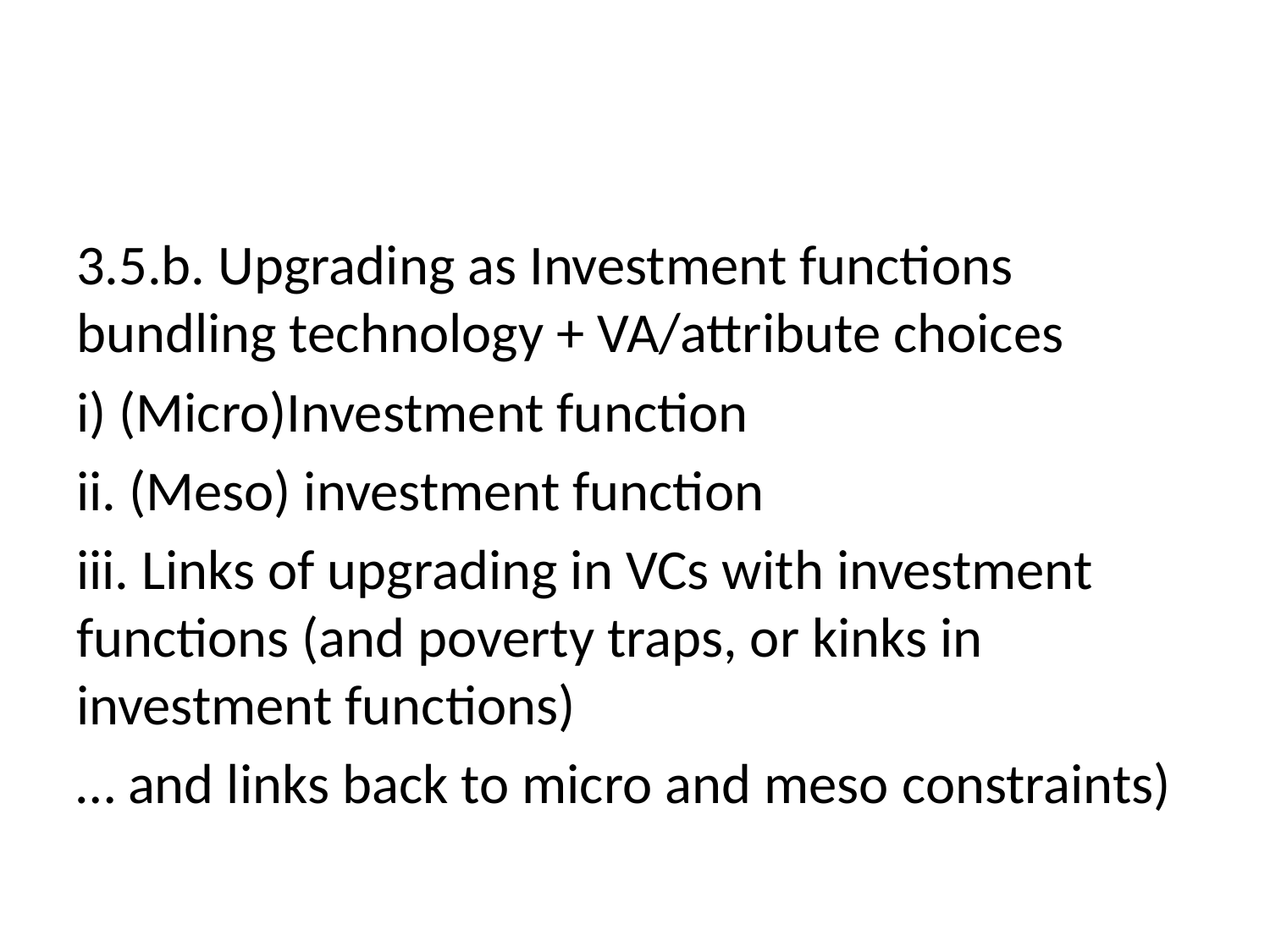

#
3.5.b. Upgrading as Investment functions bundling technology + VA/attribute choices
i) (Micro)Investment function
ii. (Meso) investment function
iii. Links of upgrading in VCs with investment functions (and poverty traps, or kinks in investment functions)
… and links back to micro and meso constraints)